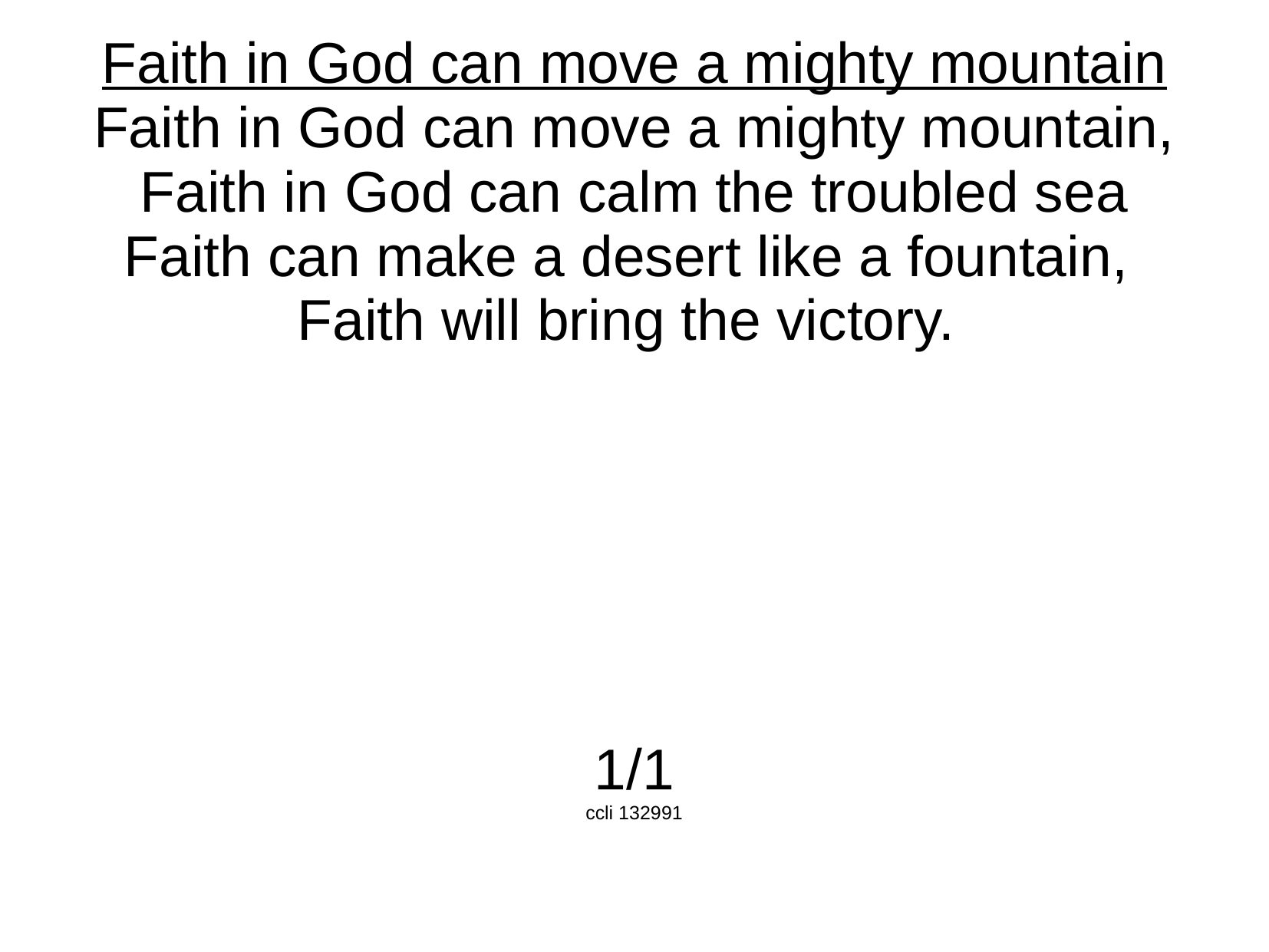

Faith in God can move a mighty mountain
Faith in God can move a mighty mountain,
Faith in God can calm the troubled sea
Faith can make a desert like a fountain,
Faith will bring the victory.

1/1
ccli 132991